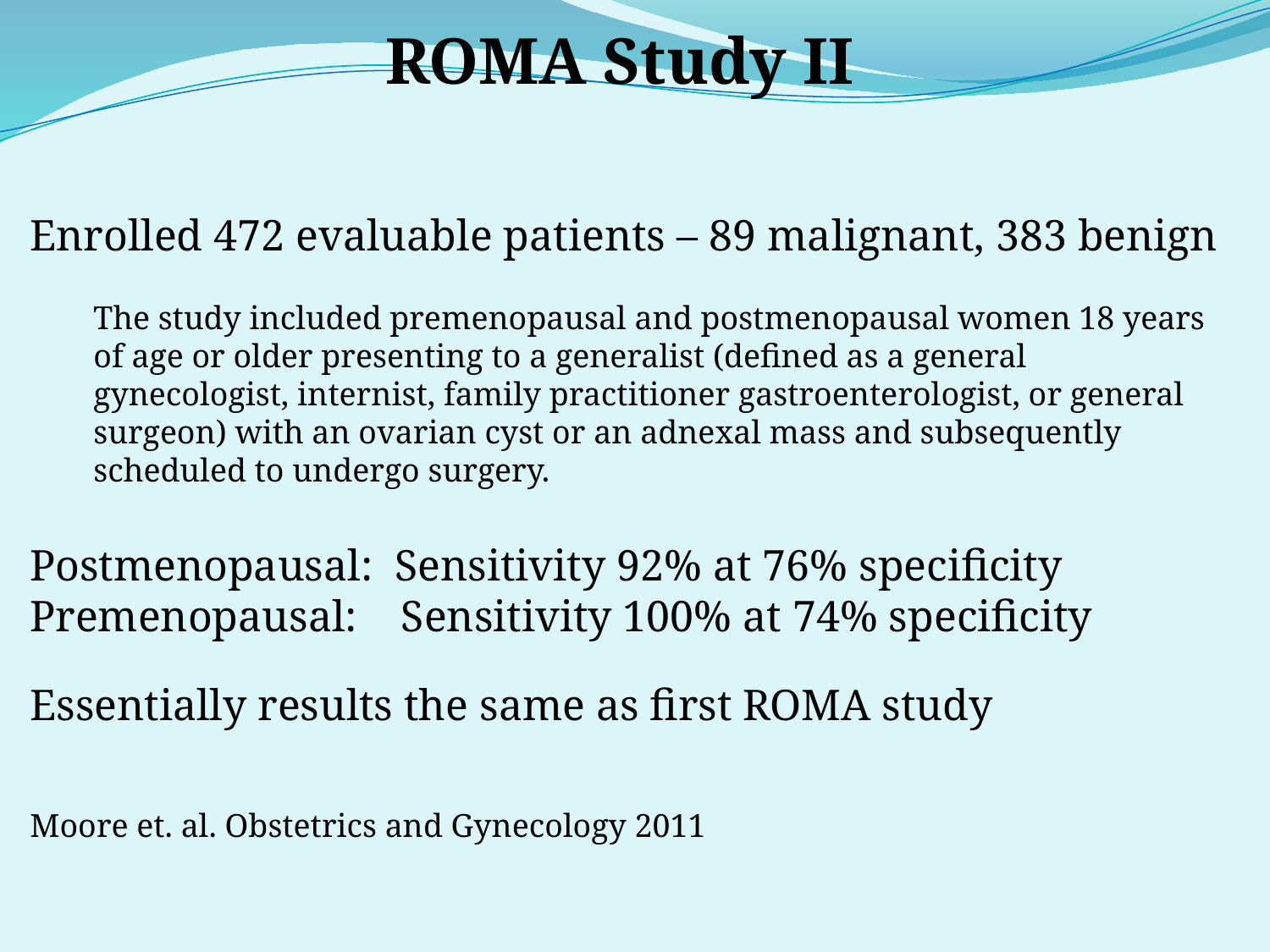

ROMA Study II
Enrolled 472 evaluable patients – 89 malignant, 383 benign

The study included premenopausal and postmenopausal women 18 years of age or older presenting to a generalist (defined as a general gynecologist, internist, family practitioner gastroenterologist, or general surgeon) with an ovarian cyst or an adnexal mass and subsequently scheduled to undergo surgery.

Postmenopausal:  Sensitivity 92% at 76% specificity
Premenopausal:    Sensitivity 100% at 74% specificity

Essentially results the same as first ROMA study

Moore et. al. Obstetrics and Gynecology 2011